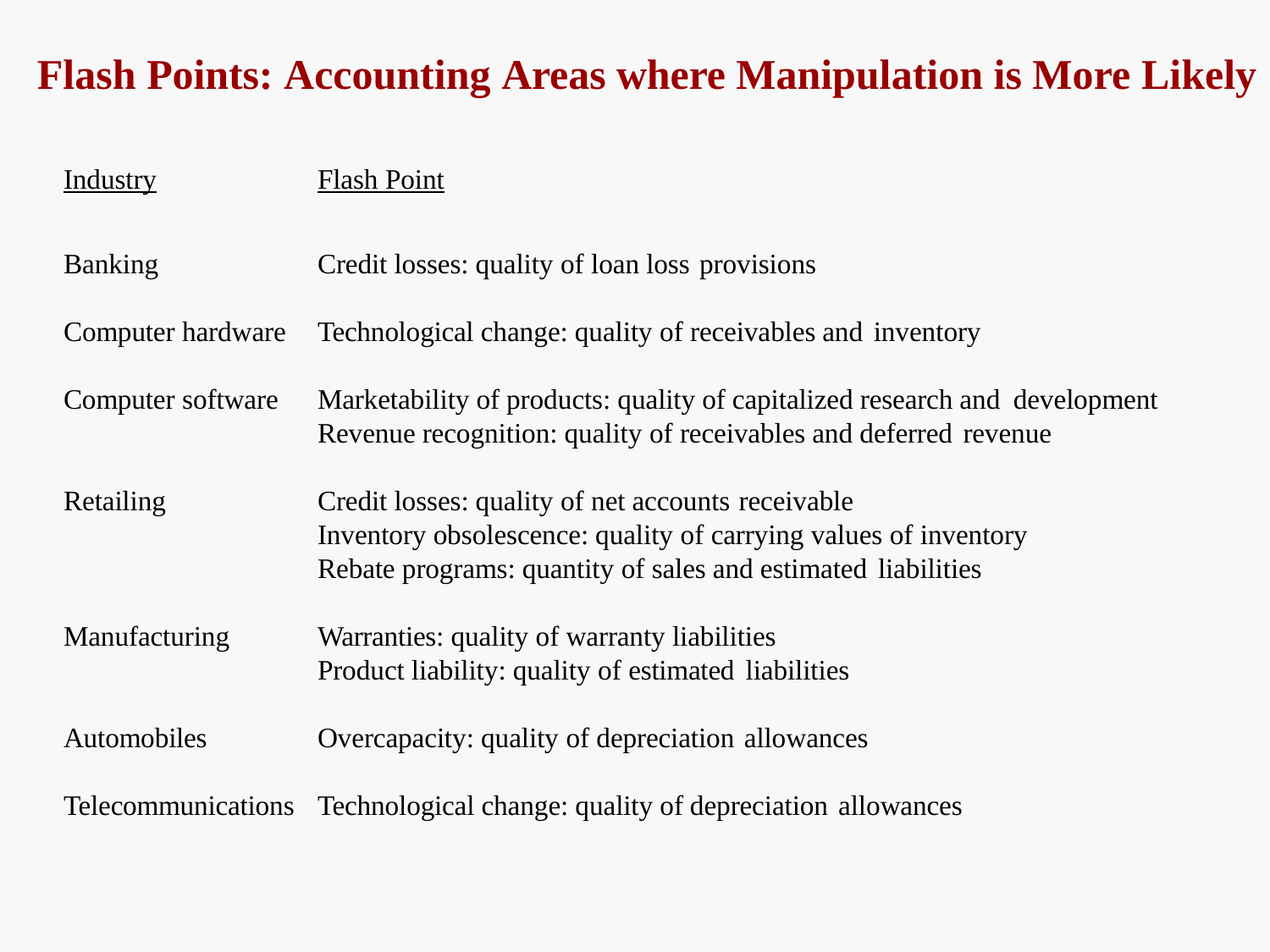

# Flash Points: Accounting Areas where Manipulation is More Likely
Industry
Flash Point
Banking
Credit losses: quality of loan loss provisions
Computer hardware
Technological change: quality of receivables and inventory
Computer software
Marketability of products: quality of capitalized research and development
Revenue recognition: quality of receivables and deferred revenue
Retailing
Credit losses: quality of net accounts receivable
Inventory obsolescence: quality of carrying values of inventory  Rebate programs: quantity of sales and estimated liabilities
Manufacturing
Warranties: quality of warranty liabilities  Product liability: quality of estimated liabilities
Automobiles
Overcapacity: quality of depreciation allowances
Telecommunications
Technological change: quality of depreciation allowances